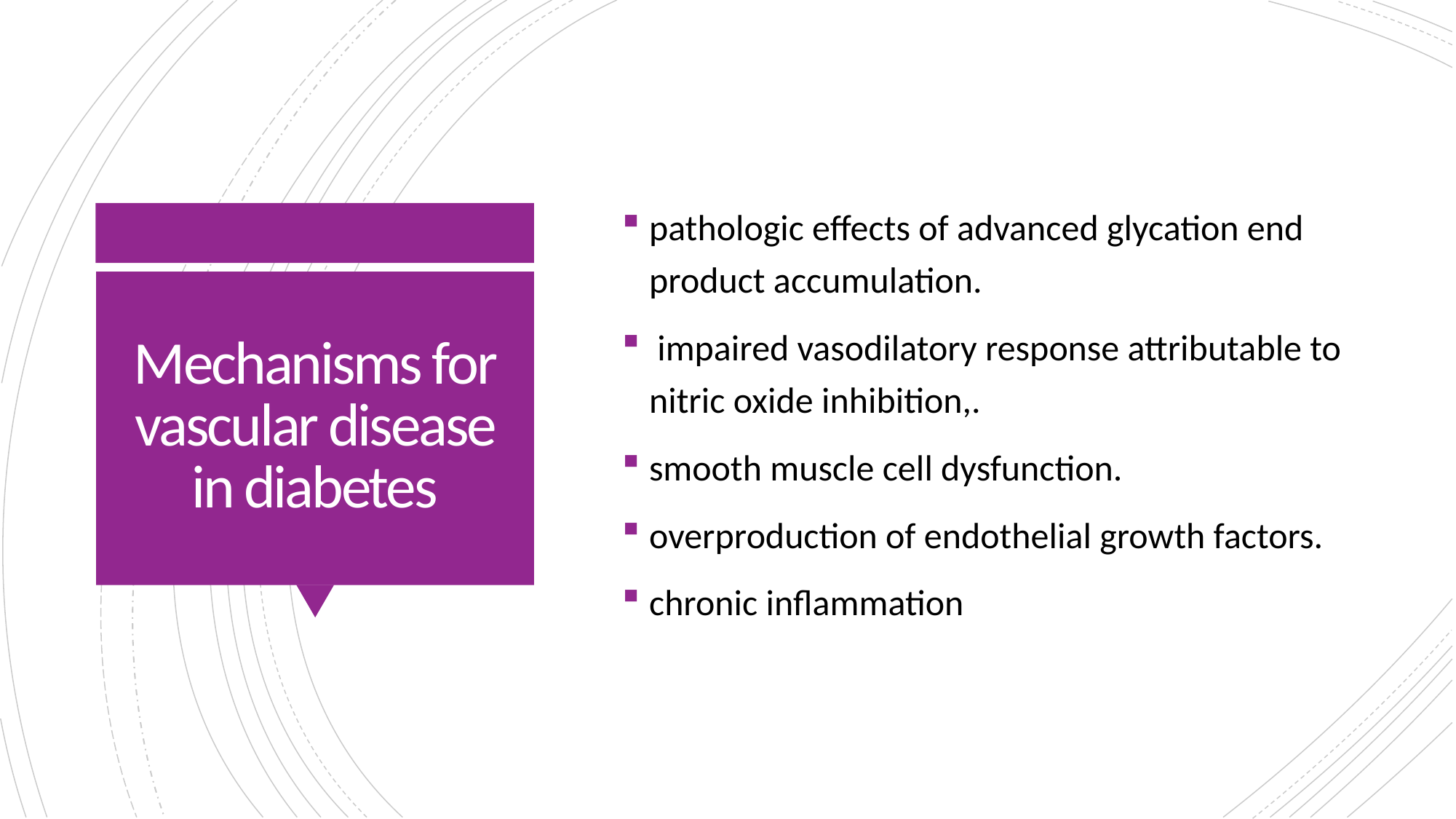

pathologic effects of advanced glycation end product accumulation.
 impaired vasodilatory response attributable to nitric oxide inhibition,.
smooth muscle cell dysfunction.
overproduction of endothelial growth factors.
chronic inflammation
# Mechanisms for vascular disease in diabetes